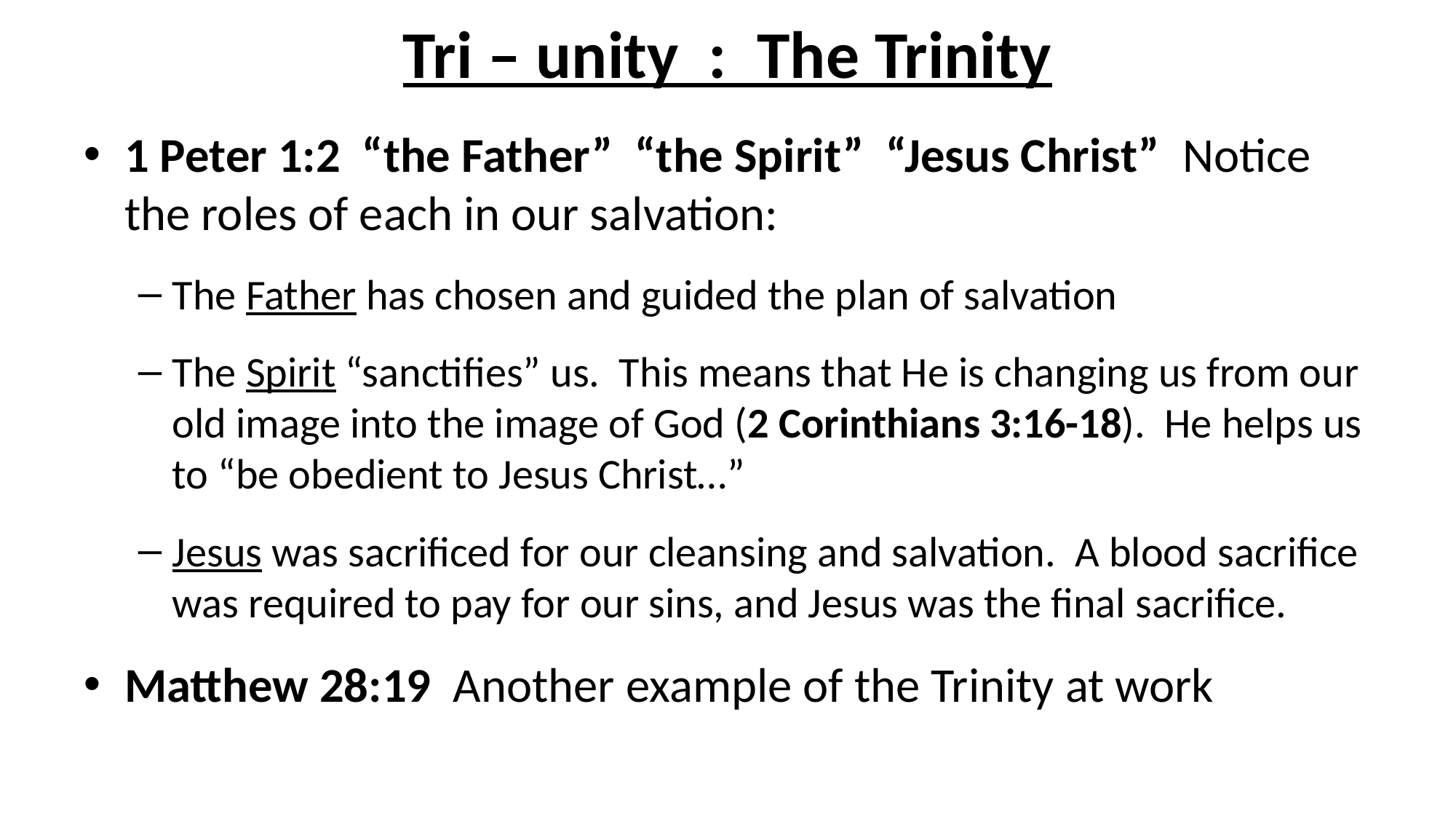

# Tri – unity  :  The Trinity
1 Peter 1:2  “the Father”  “the Spirit”  “Jesus Christ”  Notice the roles of each in our salvation:
The Father has chosen and guided the plan of salvation
The Spirit “sanctifies” us.  This means that He is changing us from our old image into the image of God (2 Corinthians 3:16-18).  He helps us to “be obedient to Jesus Christ…”
Jesus was sacrificed for our cleansing and salvation.  A blood sacrifice was required to pay for our sins, and Jesus was the final sacrifice.
Matthew 28:19  Another example of the Trinity at work